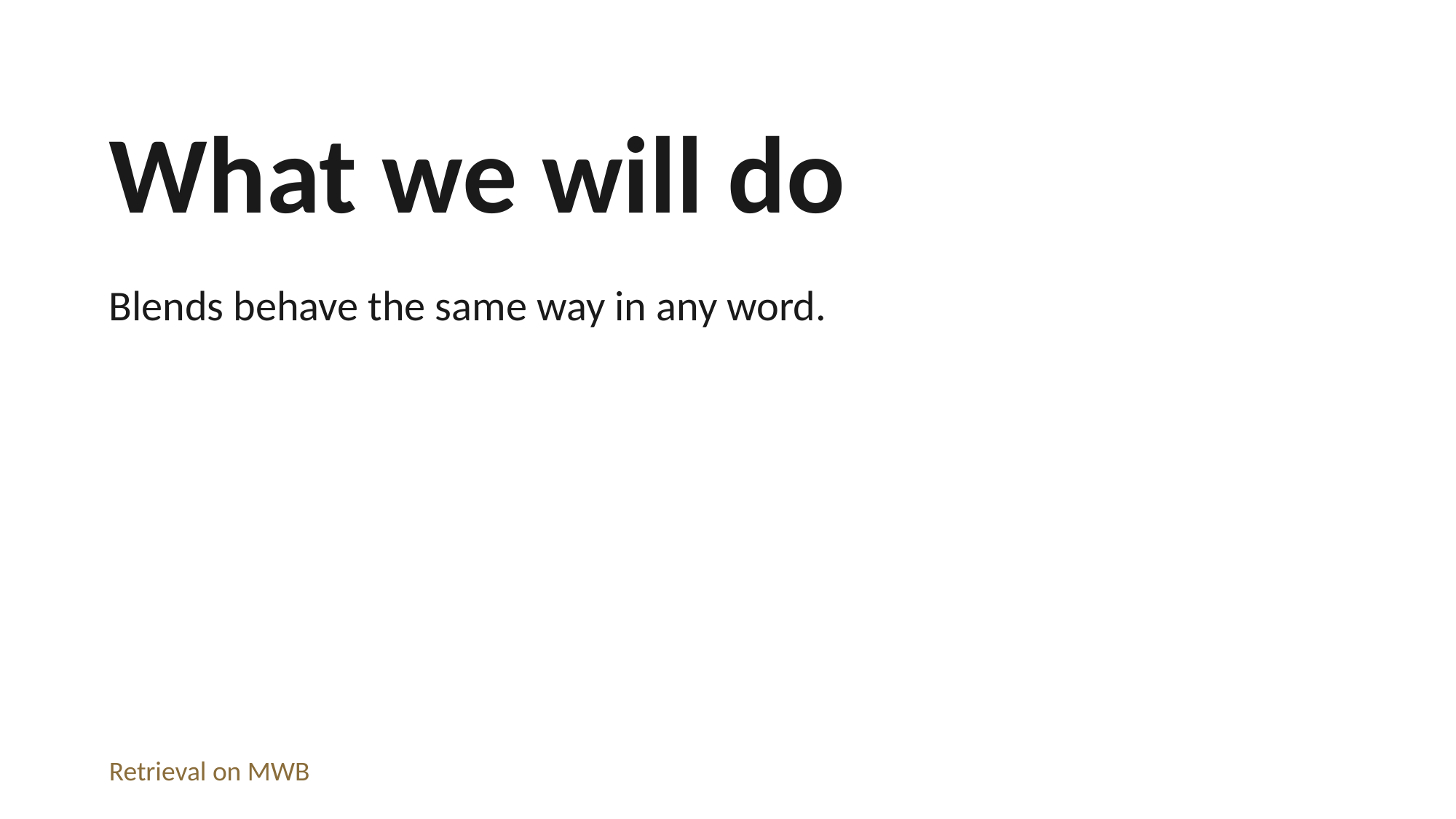

What we will do
Blends behave the same way in any word.
Retrieval on MWB